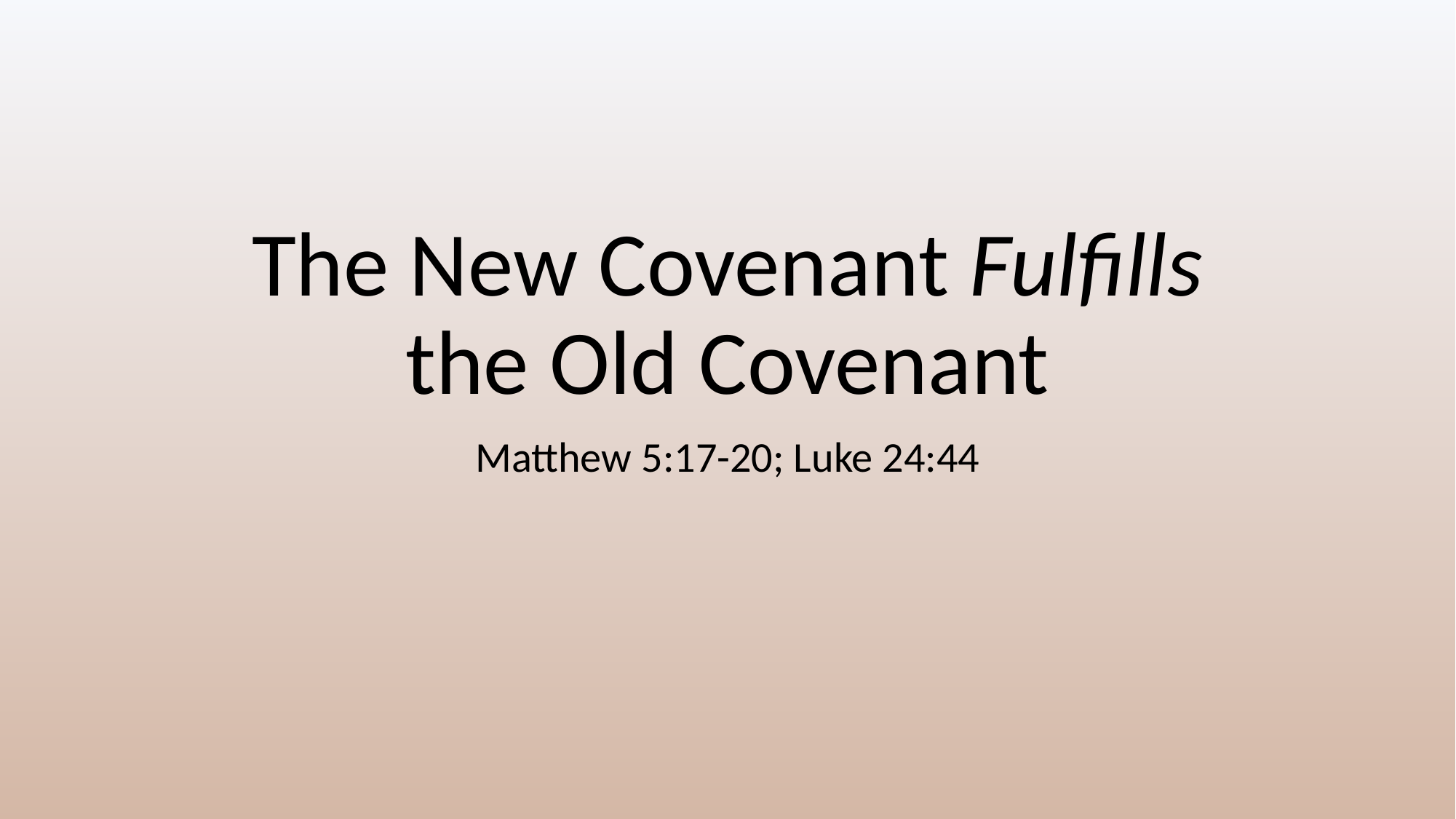

# The New Covenant Fulfills the Old Covenant
Matthew 5:17-20; Luke 24:44